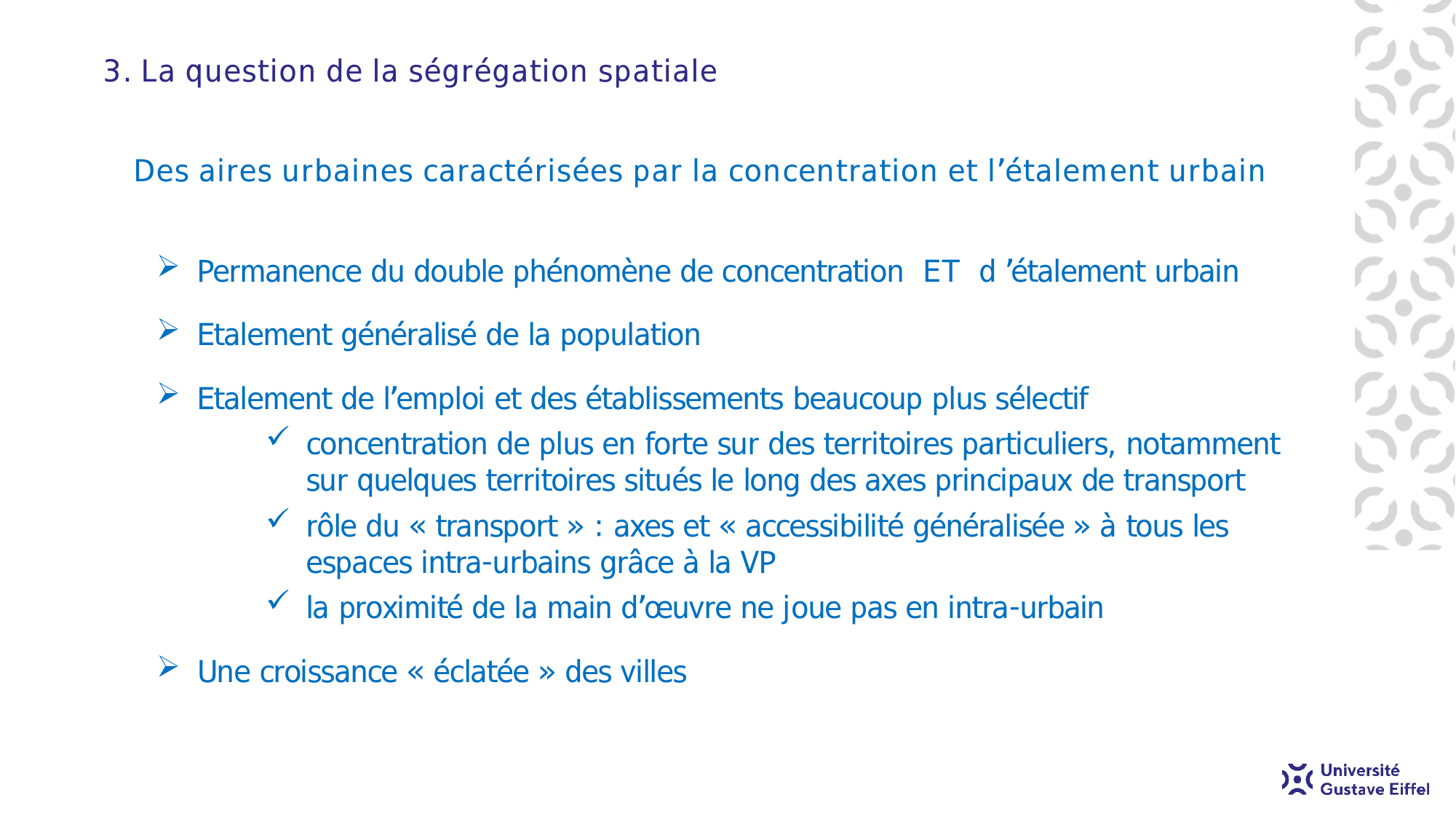

# 3. La question de la ségrégation spatiale
Des aires urbaines caractérisées par la concentration et l’étalement urbain
Permanence du double phénomène de concentration  ET  d ’étalement urbain
Etalement généralisé de la population
Etalement de l’emploi et des établissements beaucoup plus sélectif
concentration de plus en forte sur des territoires particuliers, notamment sur quelques territoires situés le long des axes principaux de transport
rôle du « transport » : axes et « accessibilité généralisée » à tous les espaces intra-urbains grâce à la VP
la proximité de la main d’œuvre ne joue pas en intra-urbain
Une croissance « éclatée » des villes